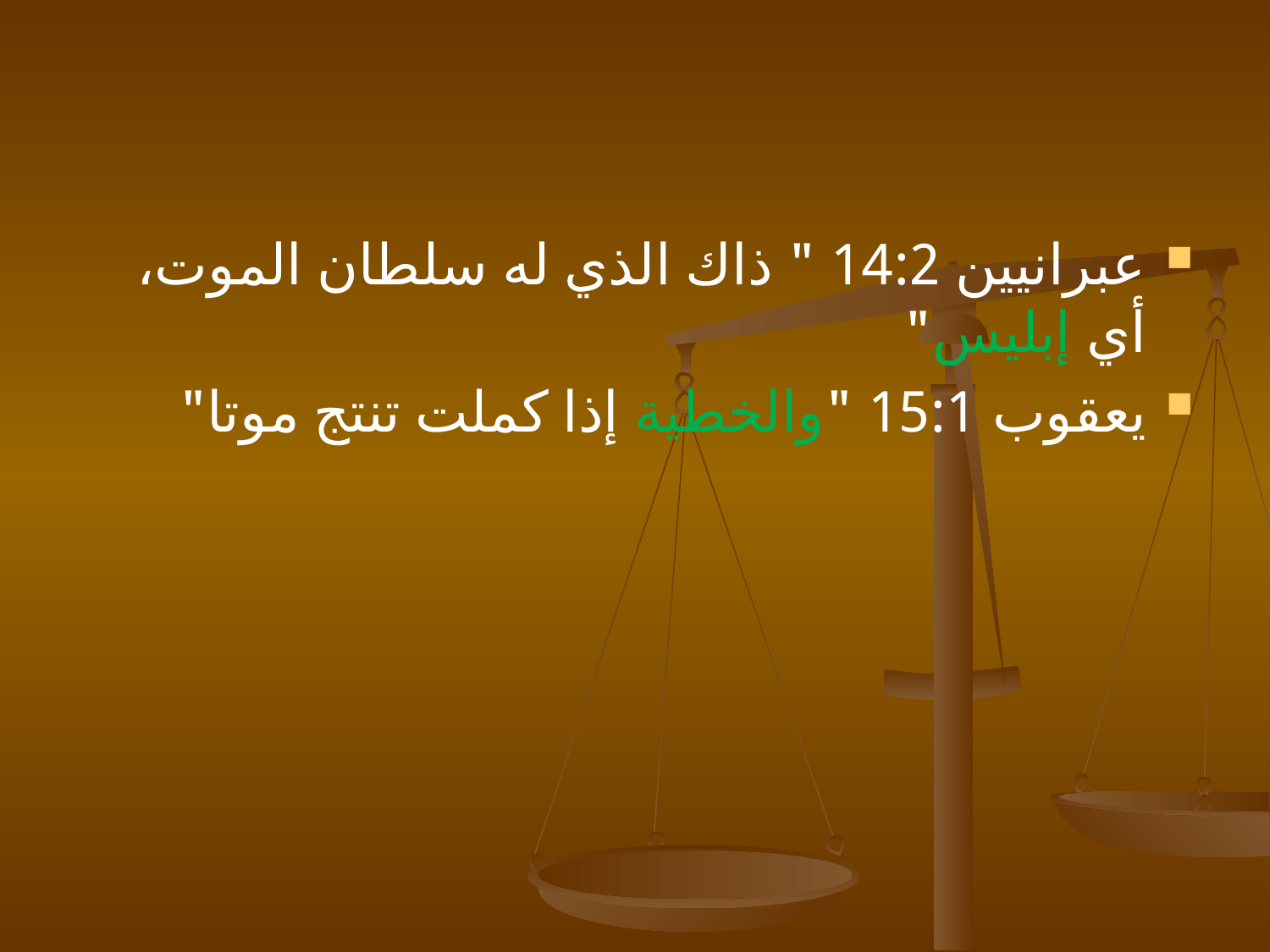

#
عبرانيين 14:2 " ذاك الذي له سلطان الموت، أي إبليس"
يعقوب 15:1 "والخطية إذا كملت تنتج موتا"